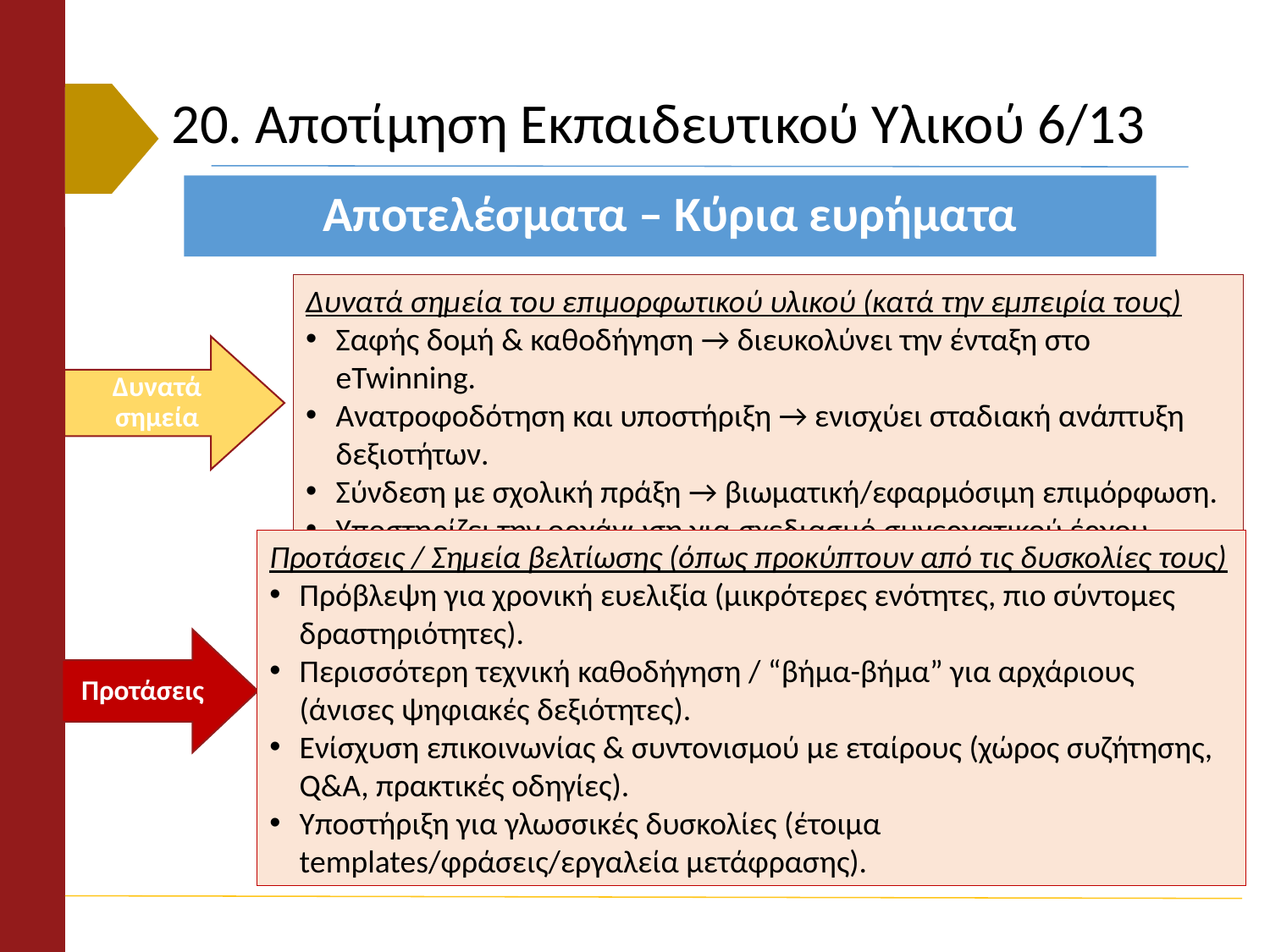

# 20. Αποτίμηση Εκπαιδευτικού Υλικού 6/13
Αποτελέσματα – Κύρια ευρήματα
Δυνατά σημεία του επιμορφωτικού υλικού (κατά την εμπειρία τους)
Σαφής δομή & καθοδήγηση → διευκολύνει την ένταξη στο eTwinning.
Ανατροφοδότηση και υποστήριξη → ενισχύει σταδιακή ανάπτυξη δεξιοτήτων.
Σύνδεση με σχολική πράξη → βιωματική/εφαρμόσιμη επιμόρφωση.
Υποστηρίζει την οργάνωση για σχεδιασμό συνεργατικού έργου.
Δυνατά σημεία
Προτάσεις / Σημεία βελτίωσης (όπως προκύπτουν από τις δυσκολίες τους)
Πρόβλεψη για χρονική ευελιξία (μικρότερες ενότητες, πιο σύντομες δραστηριότητες).
Περισσότερη τεχνική καθοδήγηση / “βήμα-βήμα” για αρχάριους (άνισες ψηφιακές δεξιότητες).
Ενίσχυση επικοινωνίας & συντονισμού με εταίρους (χώρος συζήτησης, Q&A, πρακτικές οδηγίες).
Υποστήριξη για γλωσσικές δυσκολίες (έτοιμα templates/φράσεις/εργαλεία μετάφρασης).
Προτάσεις